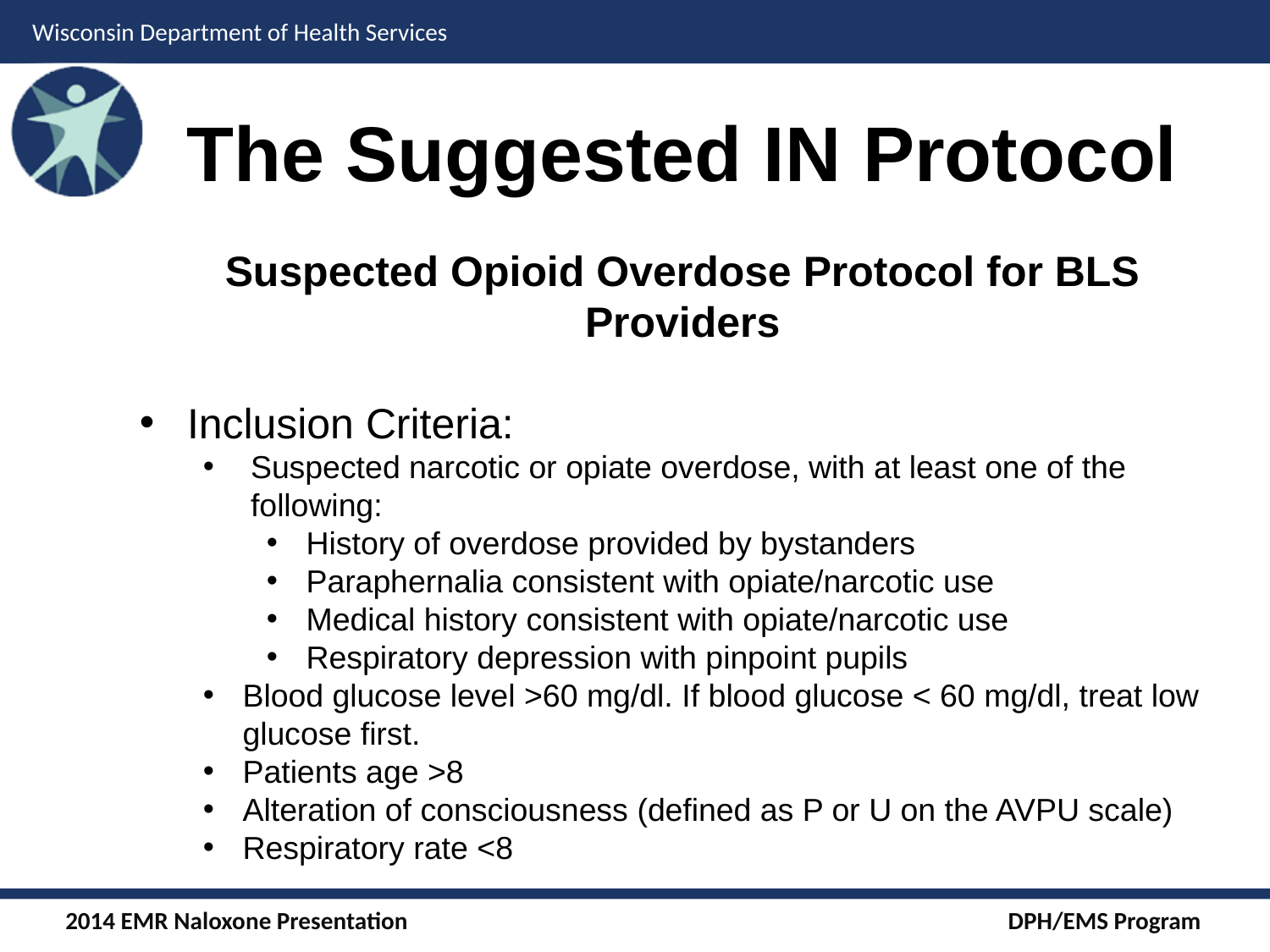

# The Suggested IN Protocol
Suspected Opioid Overdose Protocol for BLS Providers

Inclusion Criteria:
Suspected narcotic or opiate overdose, with at least one of the following:
History of overdose provided by bystanders
Paraphernalia consistent with opiate/narcotic use
Medical history consistent with opiate/narcotic use
Respiratory depression with pinpoint pupils
Blood glucose level >60 mg/dl. If blood glucose < 60 mg/dl, treat low glucose first.
Patients age >8
Alteration of consciousness (defined as P or U on the AVPU scale)
Respiratory rate <8